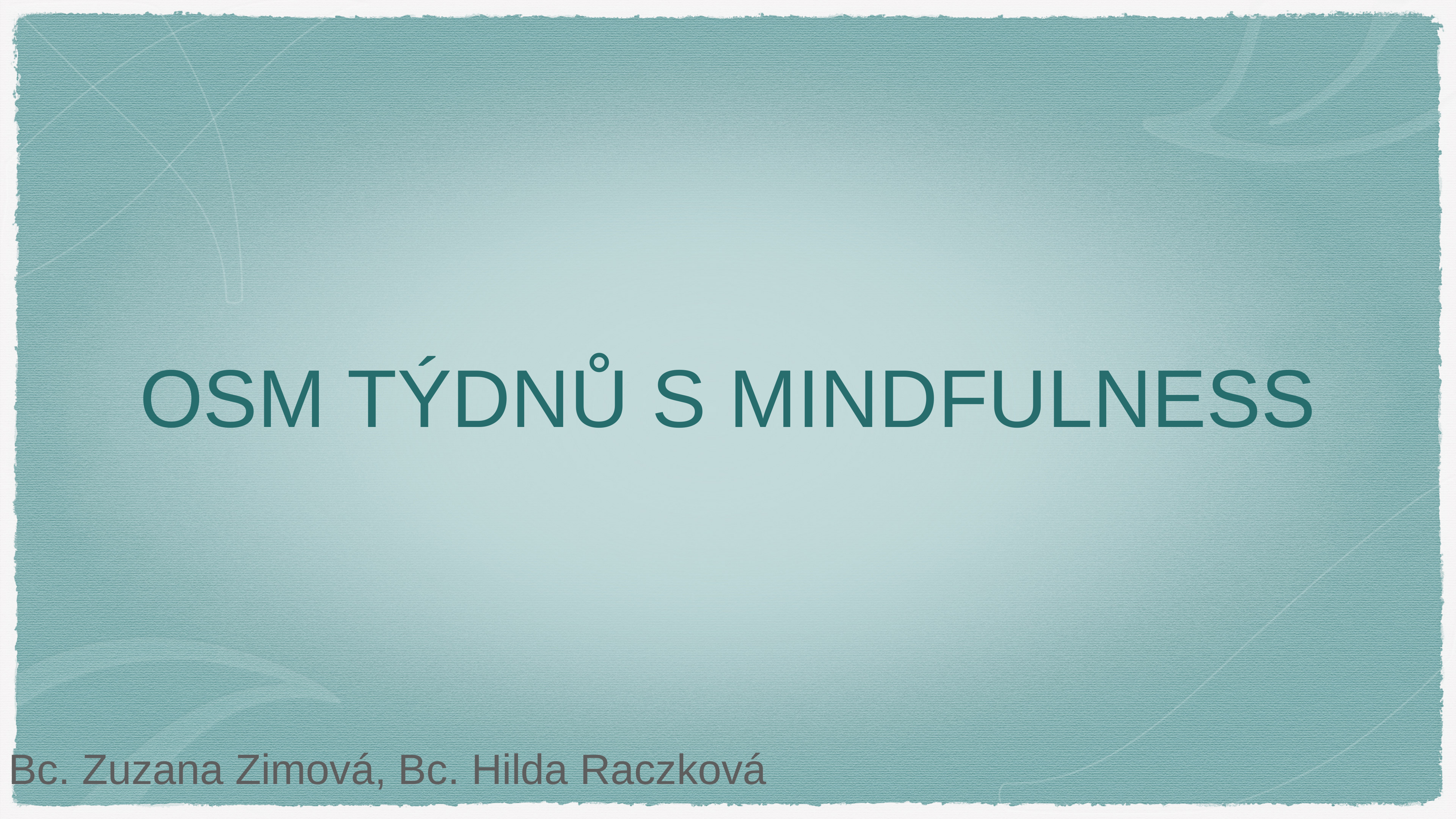

# OSM TÝDNŮ S MINDFULNESS
Bc. Zuzana Zimová, Bc. Hilda Raczková